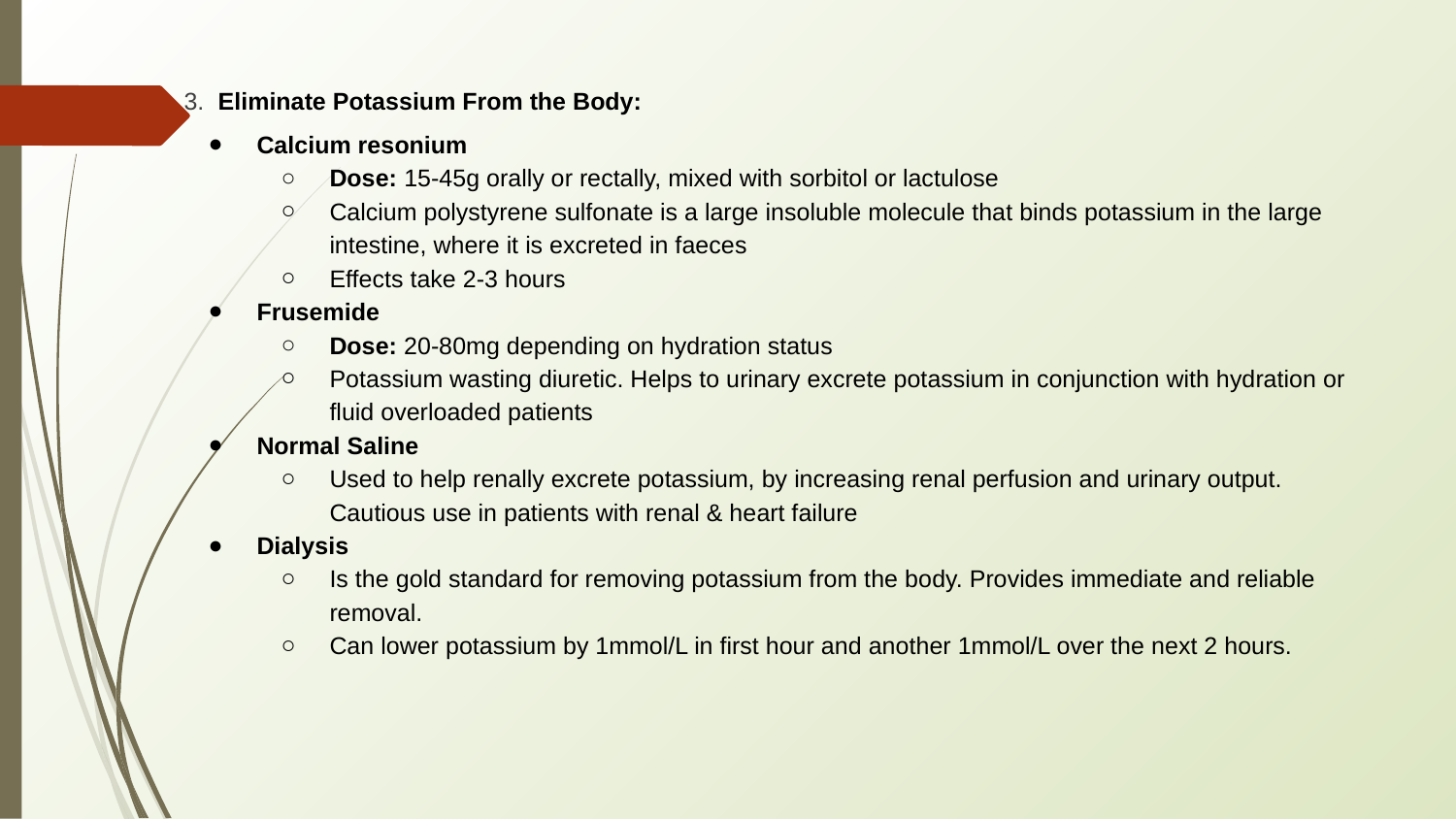

3.  Eliminate Potassium From the Body:
Calcium resonium
Dose: 15-45g orally or rectally, mixed with sorbitol or lactulose
Calcium polystyrene sulfonate is a large insoluble molecule that binds potassium in the large intestine, where it is excreted in faeces
Effects take 2-3 hours
Frusemide
Dose: 20-80mg depending on hydration status
Potassium wasting diuretic. Helps to urinary excrete potassium in conjunction with hydration or fluid overloaded patients
Normal Saline
Used to help renally excrete potassium, by increasing renal perfusion and urinary output. Cautious use in patients with renal & heart failure
Dialysis
Is the gold standard for removing potassium from the body. Provides immediate and reliable removal.
Can lower potassium by 1mmol/L in first hour and another 1mmol/L over the next 2 hours.